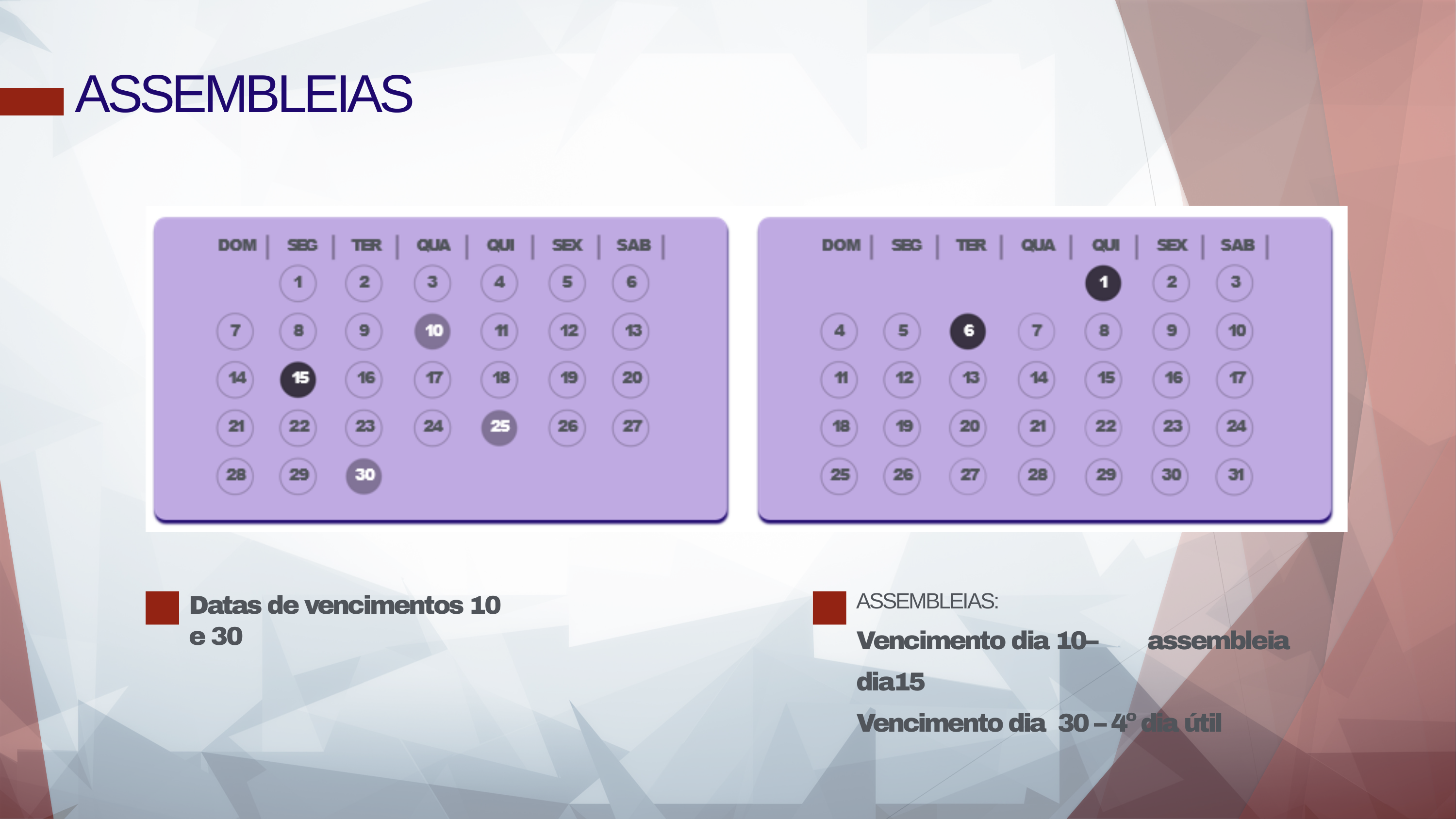

ASSEMBLEIAS

ASSEMBLEIAS:
Vencimento dia 10–	assembleia dia15
Vencimento dia  30 – 4º dia útil
Datas de vencimentos 10  e 30